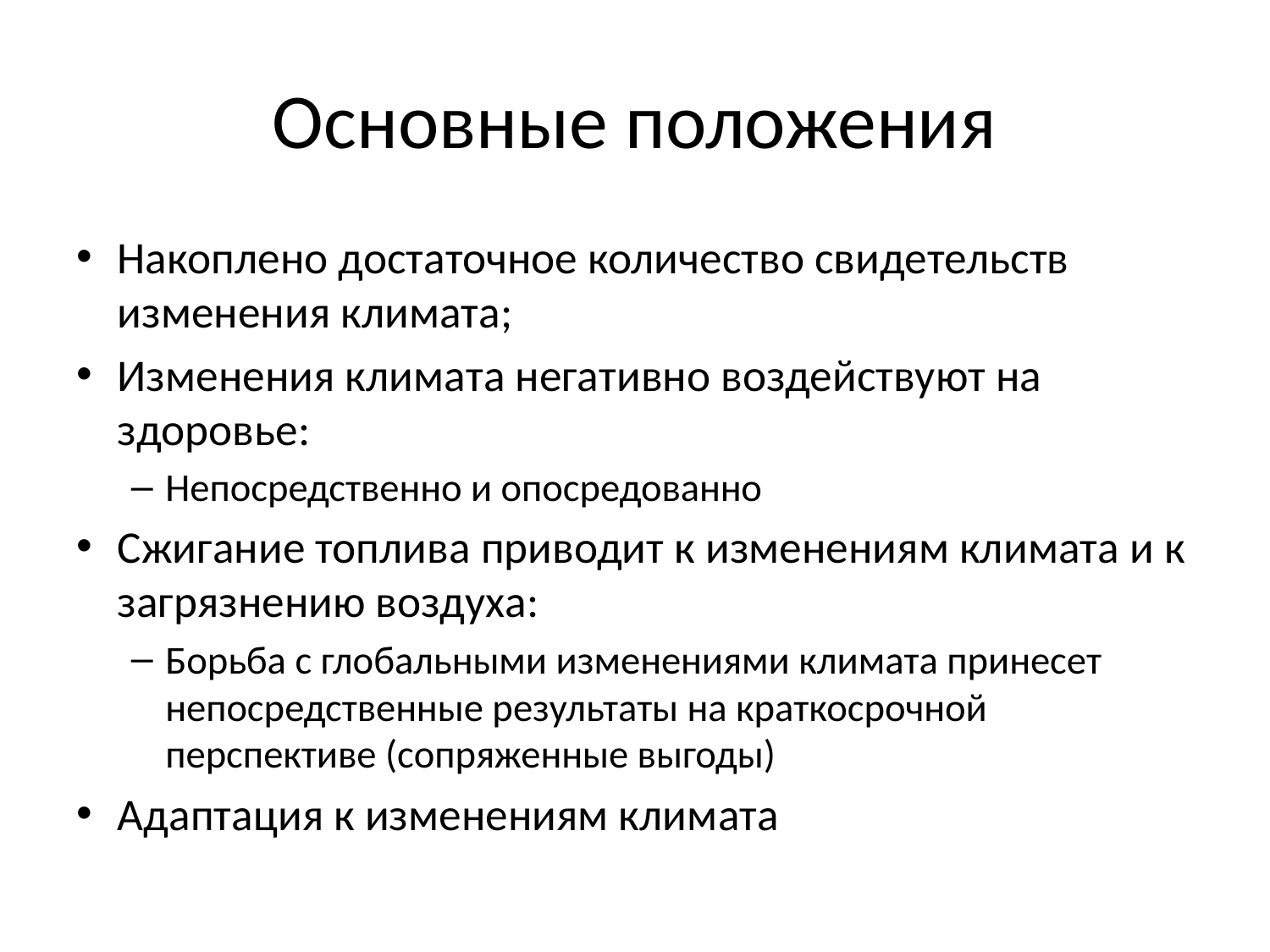

# Основные положения
Накоплено достаточное количество свидетельств изменения климата;
Изменения климата негативно воздействуют на здоровье:
Непосредственно и опосредованно
Сжигание топлива приводит к изменениям климата и к загрязнению воздуха:
Борьба с глобальными изменениями климата принесет непосредственные результаты на краткосрочной перспективе (сопряженные выгоды)
Адаптация к изменениям климата